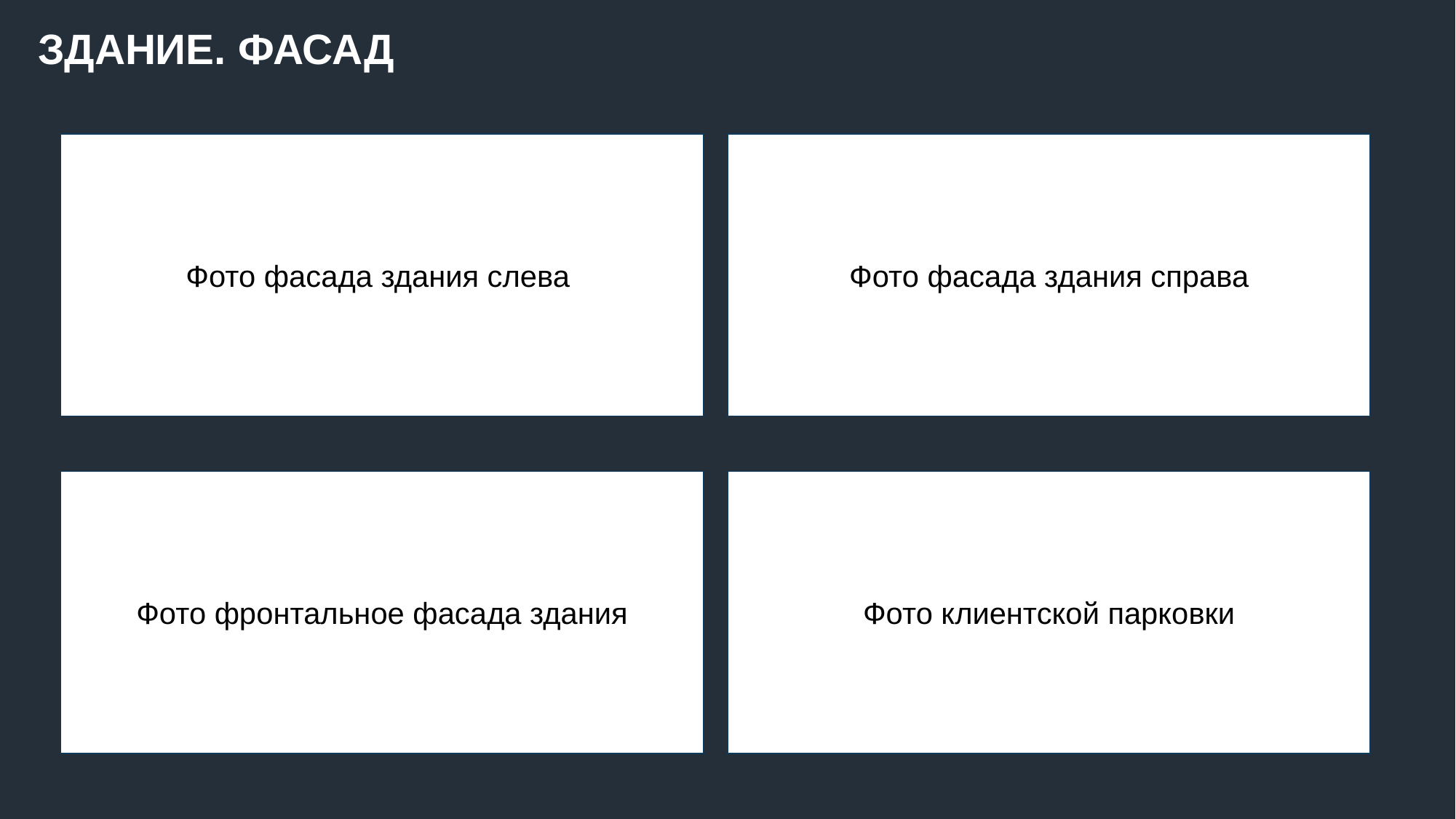

ЗДАНИЕ. ФАСАД
Фото фасада здания слева
Фото фасада здания справа
Фото фронтальное фасада здания
Фото клиентской парковки